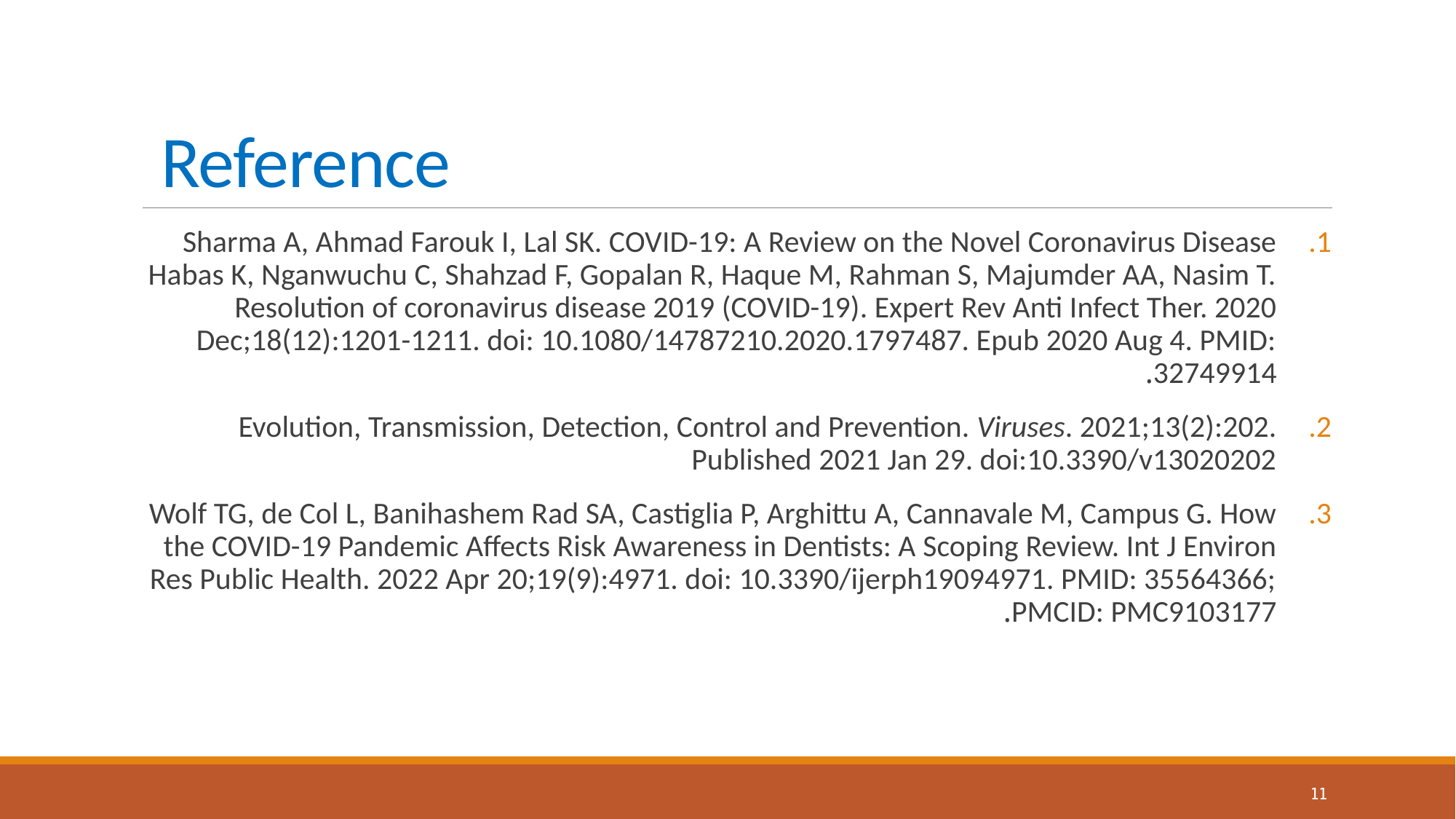

# Reference
Sharma A, Ahmad Farouk I, Lal SK. COVID-19: A Review on the Novel Coronavirus Disease Habas K, Nganwuchu C, Shahzad F, Gopalan R, Haque M, Rahman S, Majumder AA, Nasim T. Resolution of coronavirus disease 2019 (COVID-19). Expert Rev Anti Infect Ther. 2020 Dec;18(12):1201-1211. doi: 10.1080/14787210.2020.1797487. Epub 2020 Aug 4. PMID: 32749914.
Evolution, Transmission, Detection, Control and Prevention. Viruses. 2021;13(2):202. Published 2021 Jan 29. doi:10.3390/v13020202
Wolf TG, de Col L, Banihashem Rad SA, Castiglia P, Arghittu A, Cannavale M, Campus G. How the COVID-19 Pandemic Affects Risk Awareness in Dentists: A Scoping Review. Int J Environ Res Public Health. 2022 Apr 20;19(9):4971. doi: 10.3390/ijerph19094971. PMID: 35564366; PMCID: PMC9103177.

11